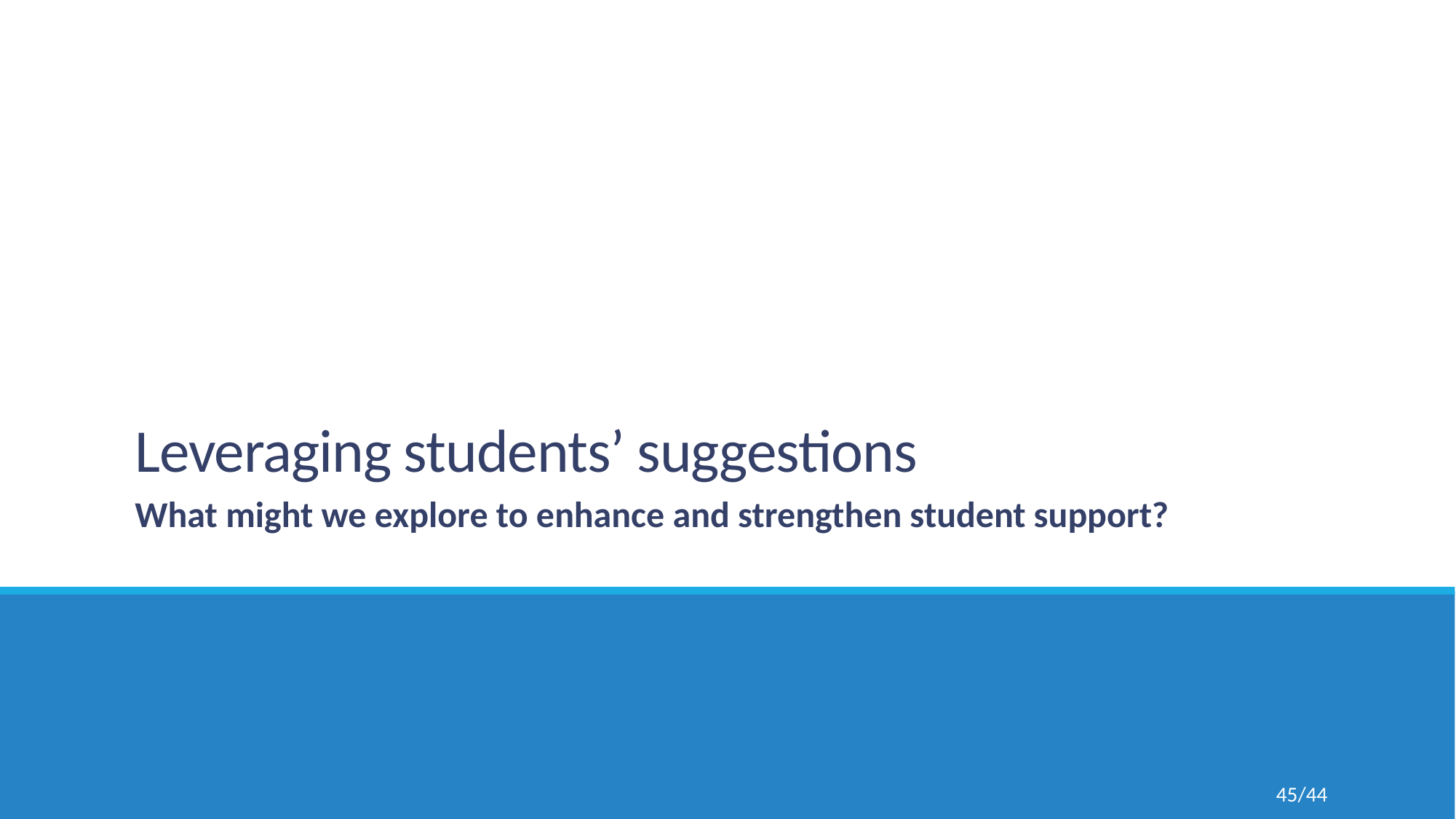

# Leveraging students’ suggestions
What might we explore to enhance and strengthen student support?
45